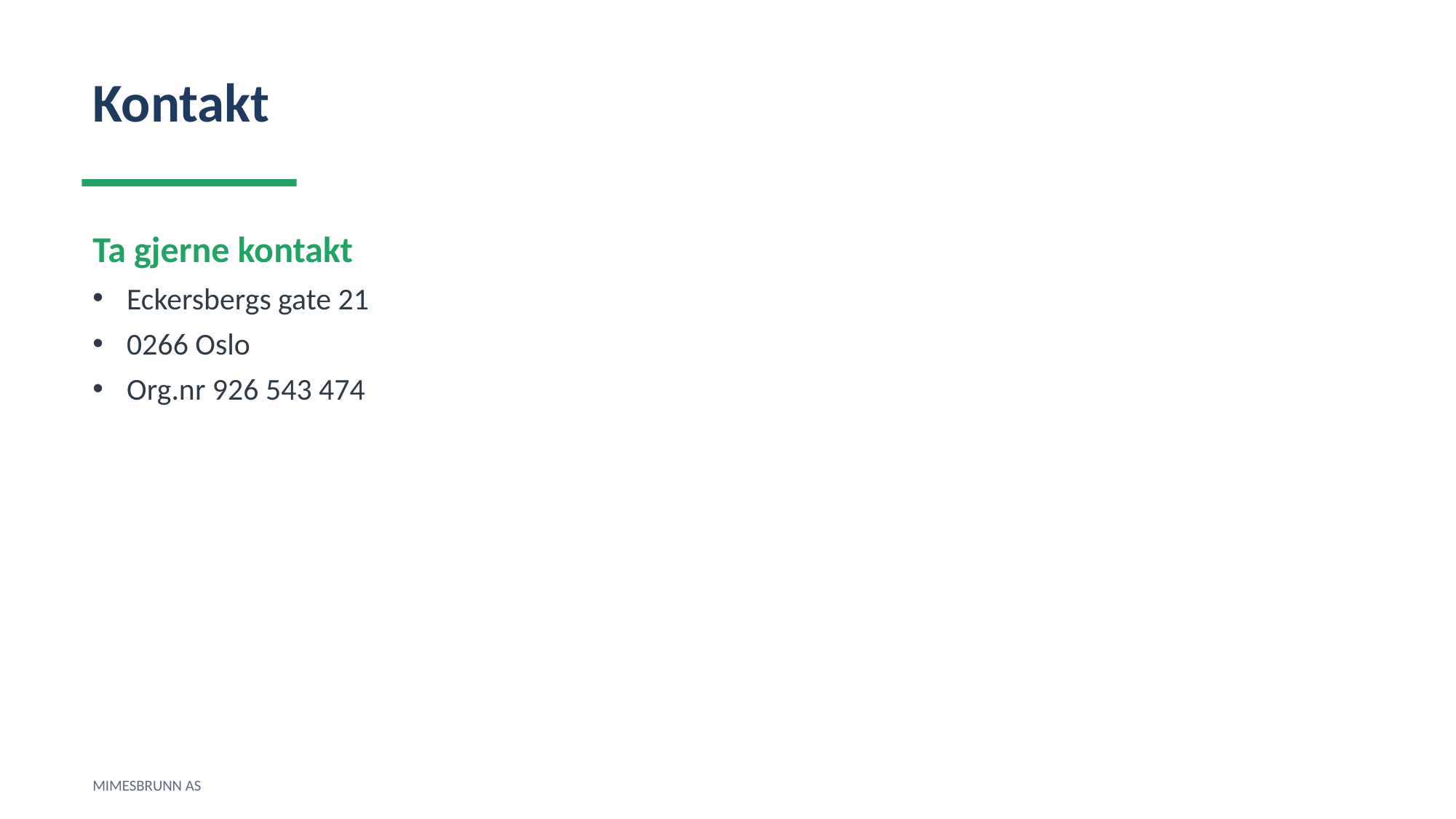

Kontakt

Ta gjerne kontakt
Eckersbergs gate 21
0266 Oslo
Org.nr 926 543 474
MIMESBRUNN AS